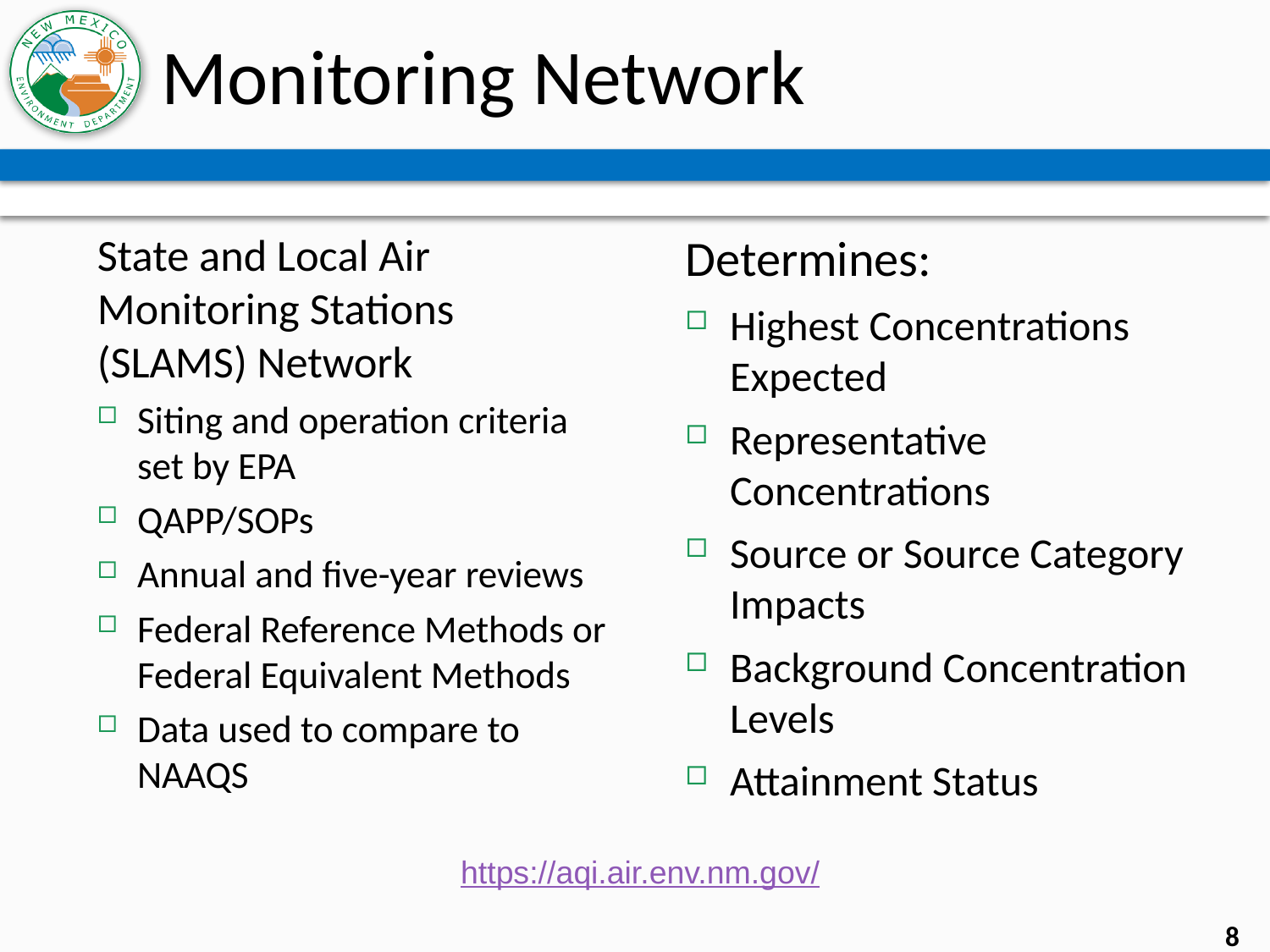

# Monitoring Network
State and Local Air Monitoring Stations (SLAMS) Network
Siting and operation criteria set by EPA
QAPP/SOPs
Annual and five-year reviews
Federal Reference Methods or Federal Equivalent Methods
Data used to compare to NAAQS

Determines:
Highest Concentrations Expected
Representative Concentrations
Source or Source Category Impacts
Background Concentration Levels
Attainment Status

https://aqi.air.env.nm.gov/
8